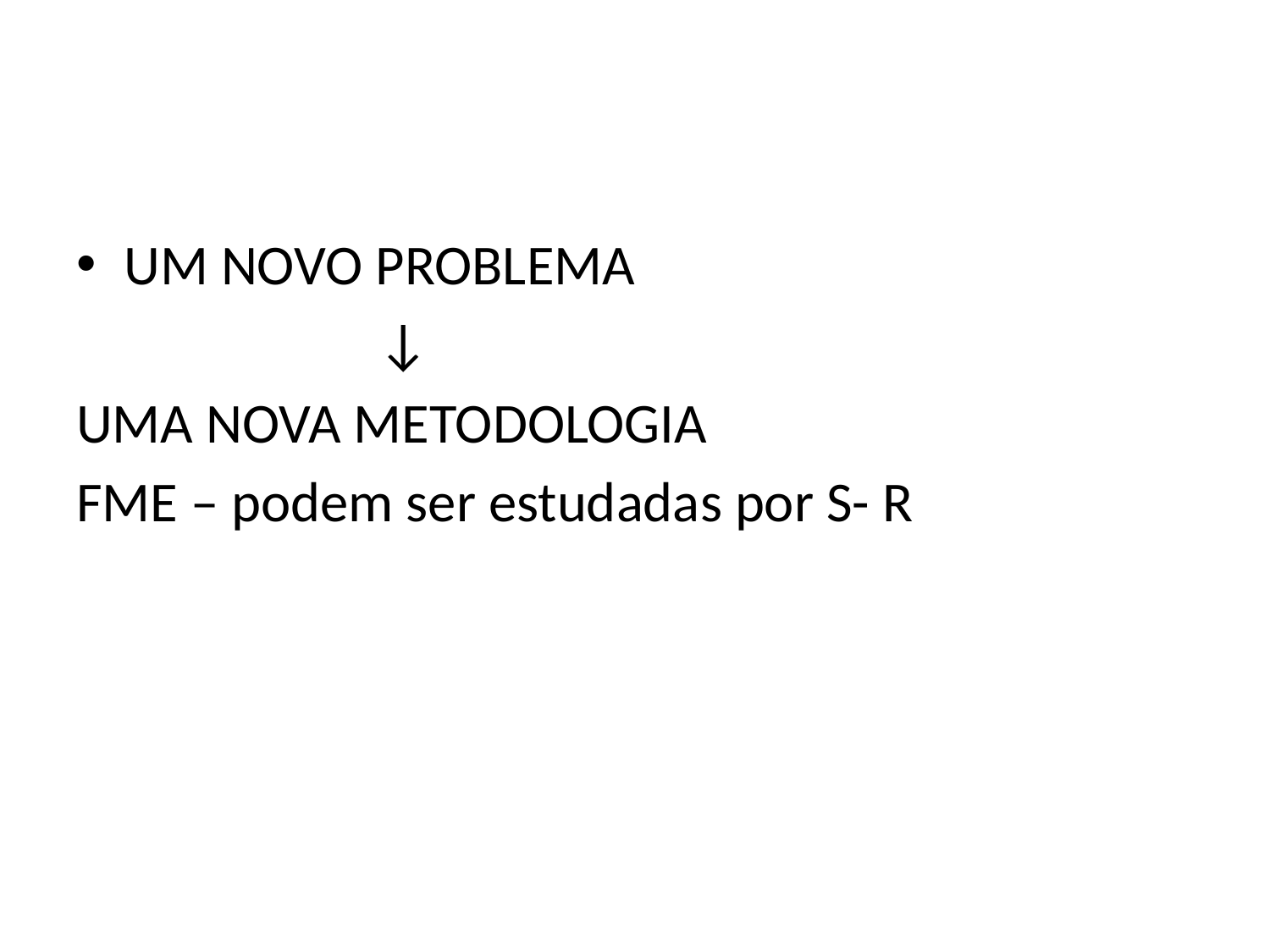

#
UM NOVO PROBLEMA
			↓
UMA NOVA METODOLOGIA
FME – podem ser estudadas por S- R